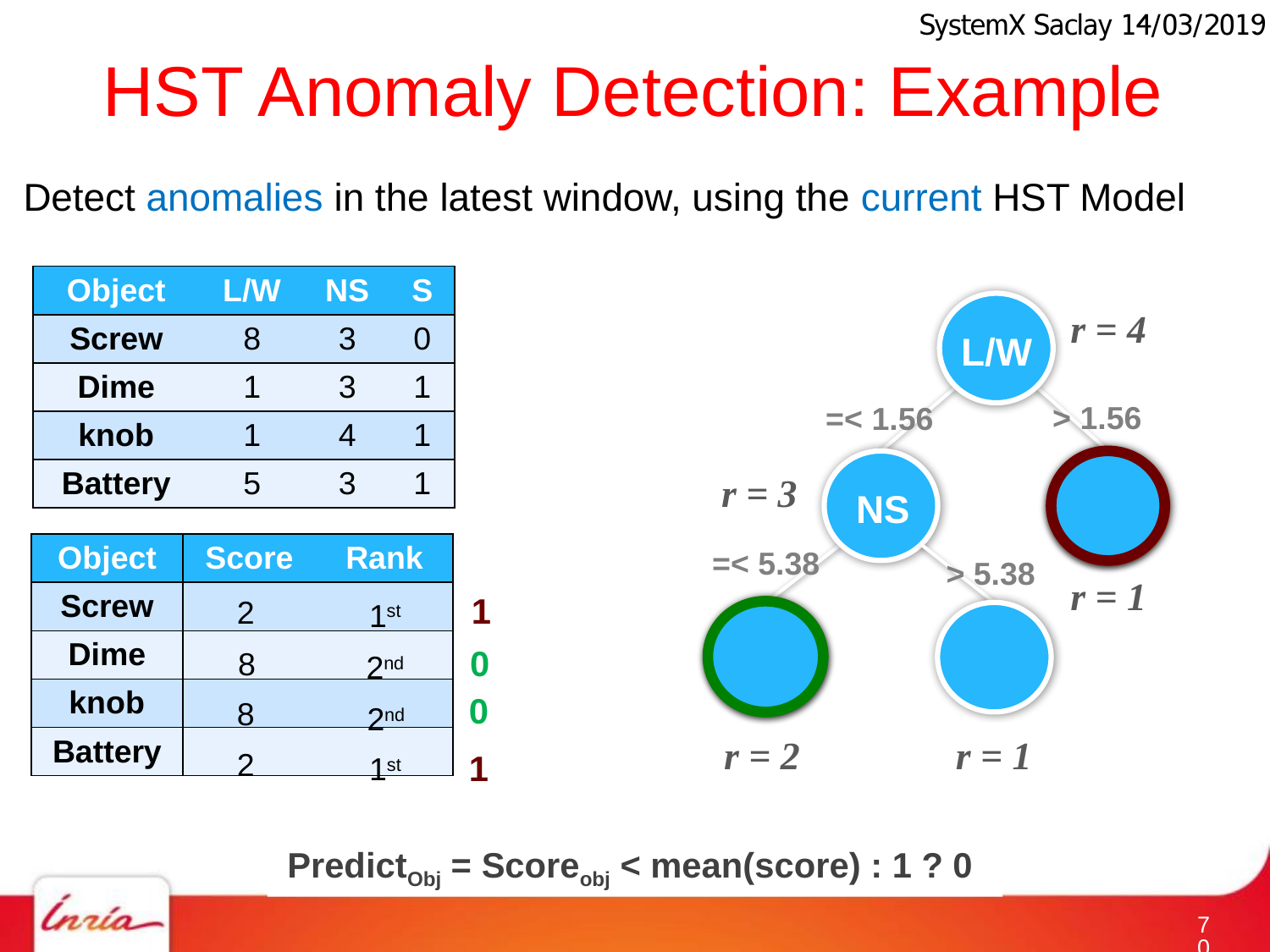

# HST Anomaly Detection: Example
 Detect anomalies in the latest window, using the current HST Model

•
| Object | L/W | NS | S |
| --- | --- | --- | --- |
| Screw | 8 | 3 | 0 |
| Dime | 1 | 3 | 1 |
| knob | 1 | 4 | 1 |
| Battery | 5 | 3 | 1 |

•
r = 4
L/W

•
> 1.56
=< 1.56

•

r = 3

NS
| Object | Score | Rank |
| --- | --- | --- |
| Screw |  |  |
| Dime |  |  |
| knob |  |  |
| Battery |  |  |
=< 5.38
> 5.38
r = 1
1
2
1st

0
8
2nd
0
8
2nd
r = 2
r = 1
2
1
1st
PredictObj = Scoreobj < mean(score) : 1 ? 0
Score = Node*.r x 2Node*.k
70